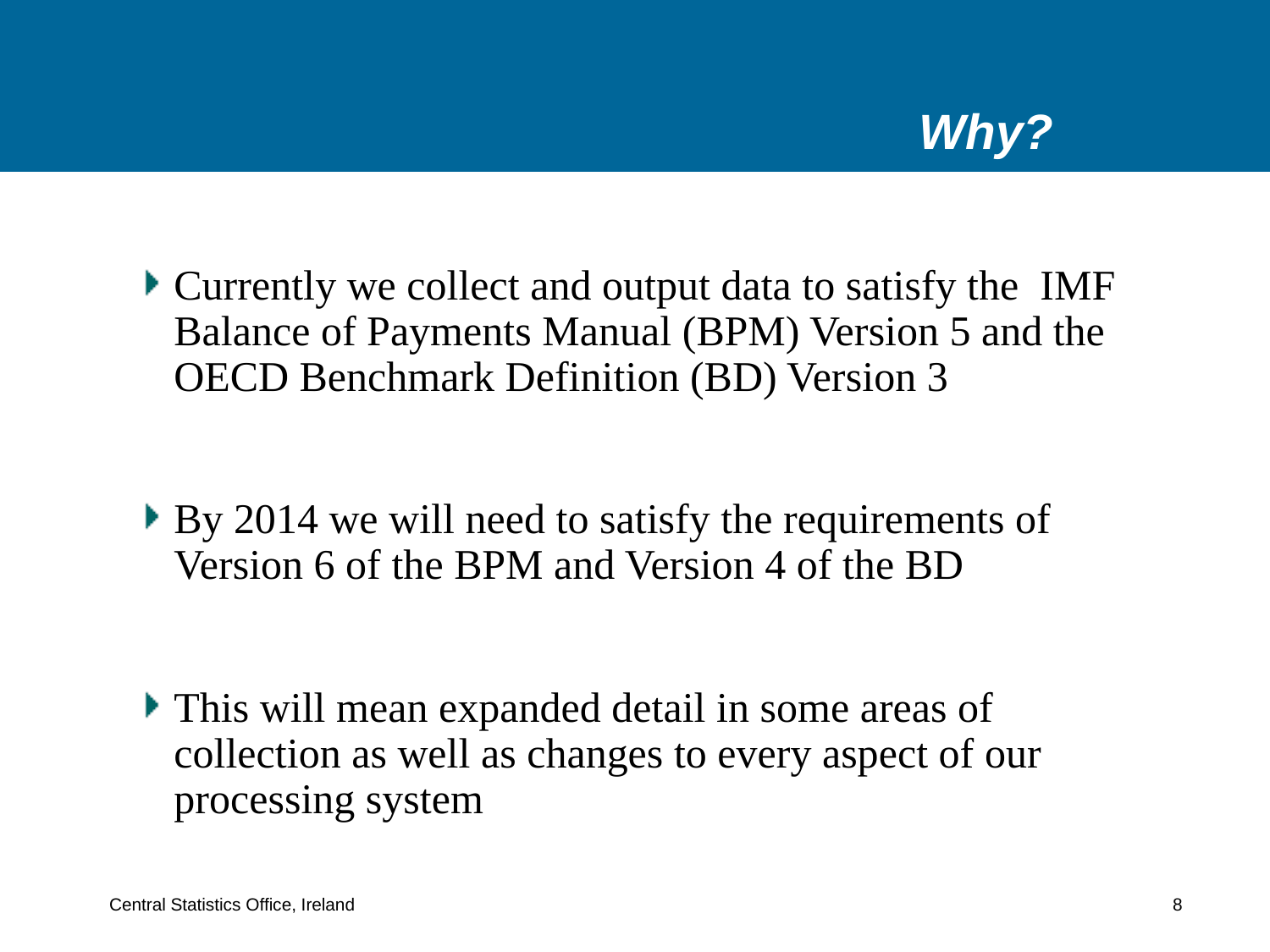

# Why?

Currently we collect and output data to satisfy the  IMF Balance of Payments Manual (BPM) Version 5 and the OECD Benchmark Definition (BD) Version 3

By 2014 we will need to satisfy the requirements of Version 6 of the BPM and Version 4 of the BD

This will mean expanded detail in some areas of collection as well as changes to every aspect of our processing system

Central Statistics Office, Ireland                                                                                                                                                                        8